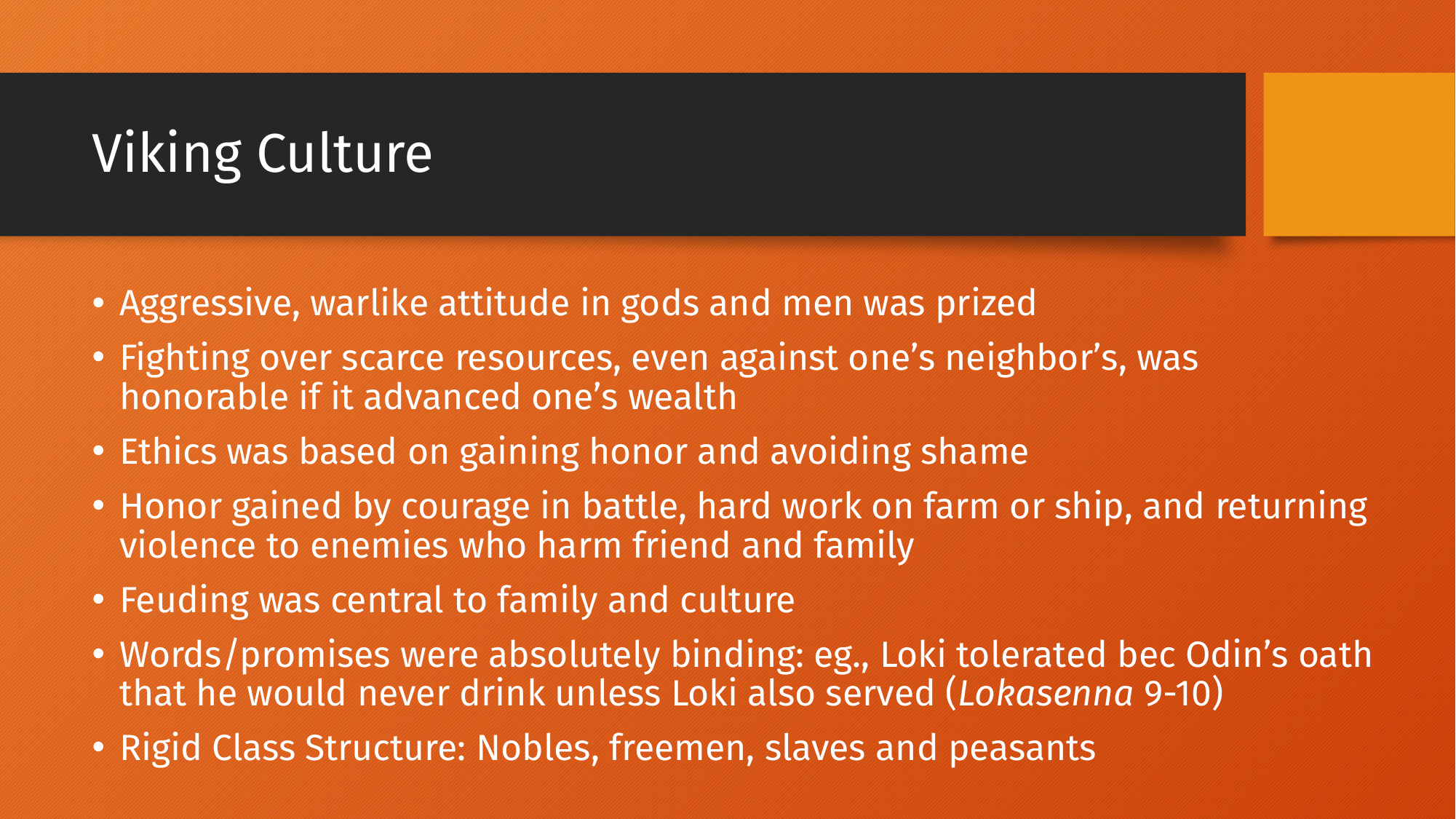

# Viking Culture
Aggressive, warlike attitude in gods and men was prized
Fighting over scarce resources, even against one’s neighbor’s, was honorable if it advanced one’s wealth
Ethics was based on gaining honor and avoiding shame
Honor gained by courage in battle, hard work on farm or ship, and returning violence to enemies who harm friend and family
Feuding was central to family and culture
Words/promises were absolutely binding: eg., Loki tolerated bec Odin’s oath that he would never drink unless Loki also served (Lokasenna 9-10)
Rigid Class Structure: Nobles, freemen, slaves and peasants